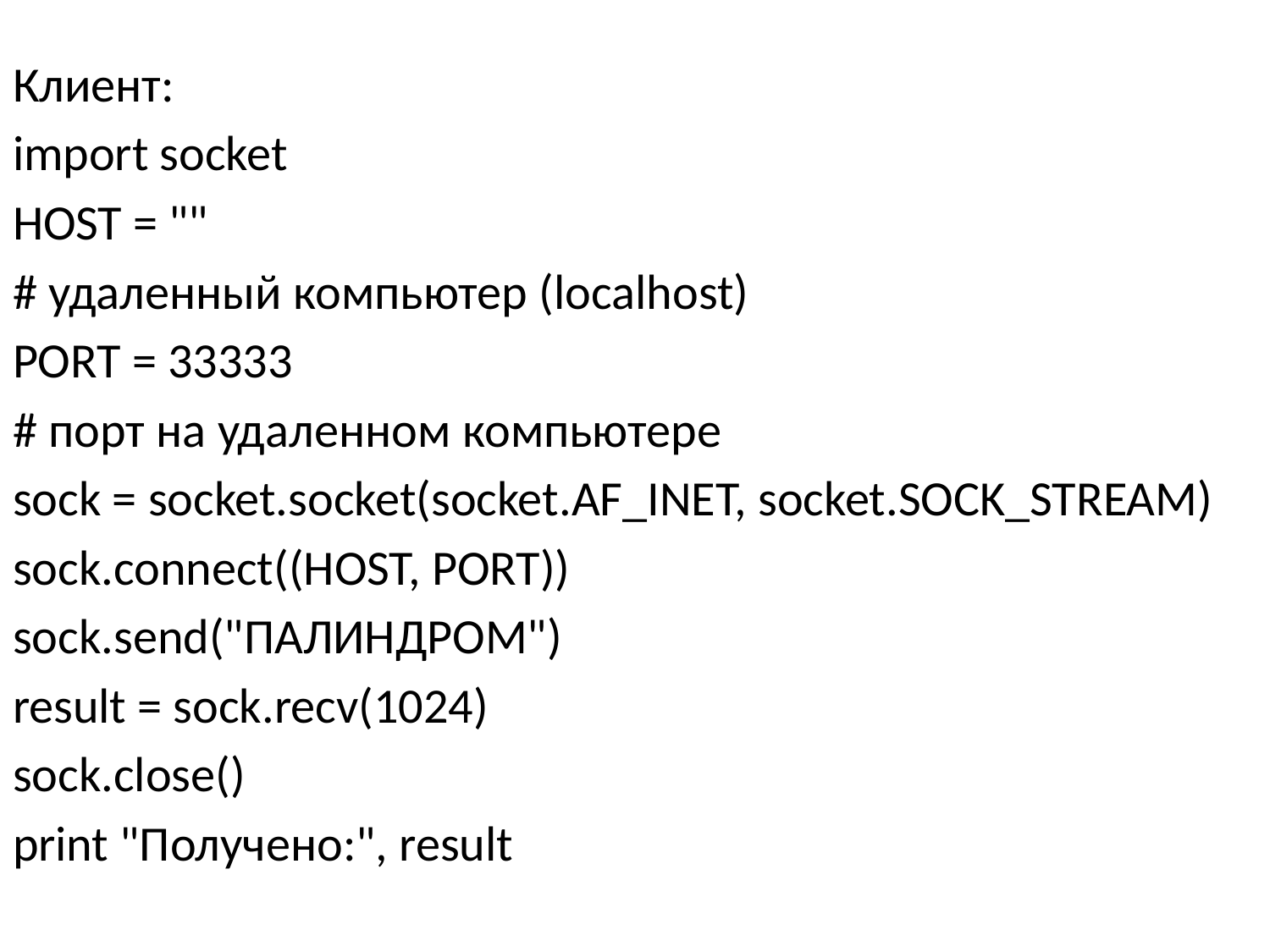

Клиент:
import socket
HOST = ""
# удаленный компьютер (localhost)
PORT = 33333
# порт на удаленном компьютере
sock = socket.socket(socket.AF_INET, socket.SOCK_STREAM)
sock.connect((HOST, PORT))
sock.send("ПАЛИНДРОМ")
result = sock.recv(1024)
sock.close()
print "Получено:", result